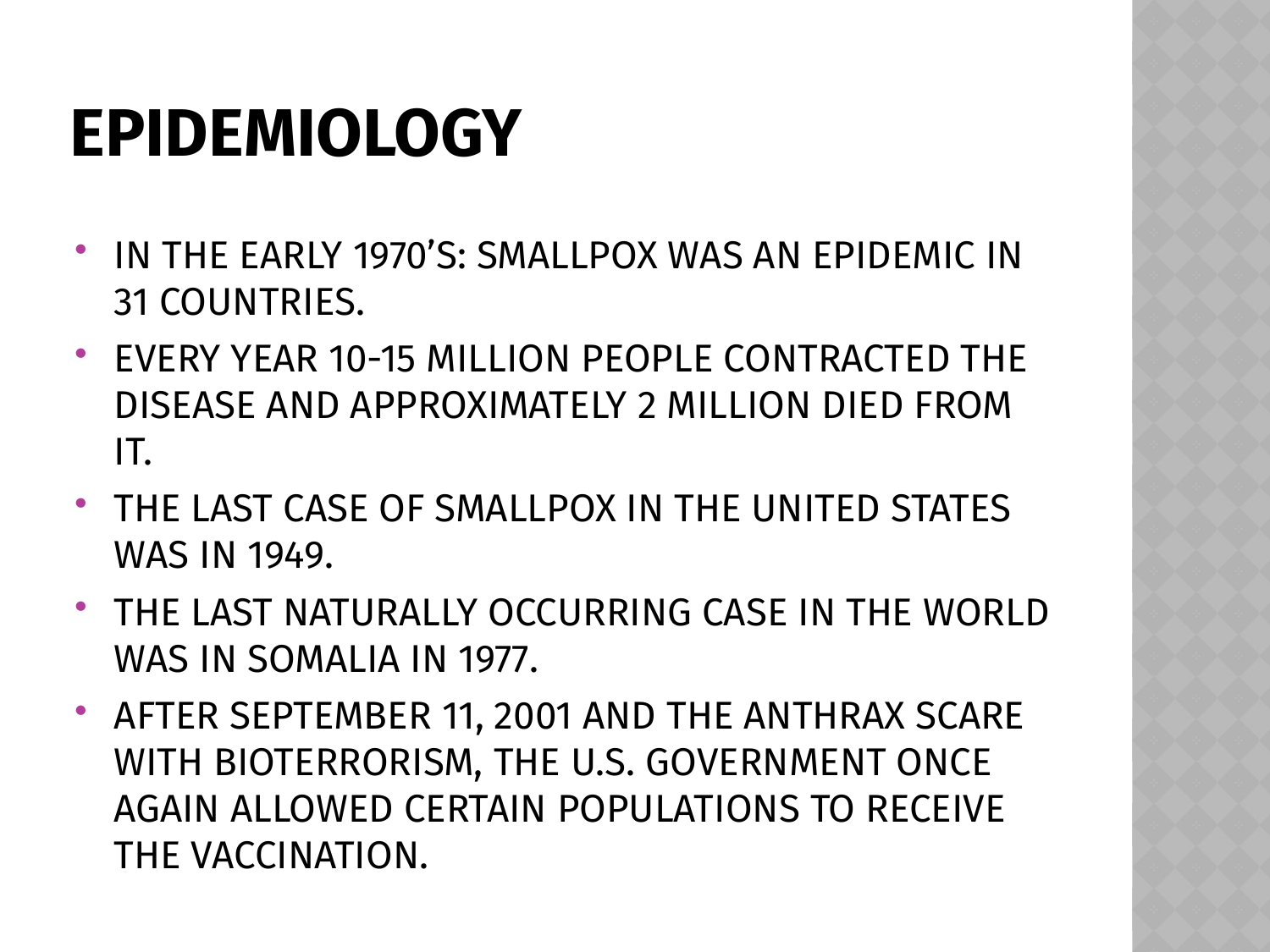

# Epidemiology
IN THE EARLY 1970’S: SMALLPOX WAS AN EPIDEMIC IN 31 COUNTRIES.
EVERY YEAR 10-15 MILLION PEOPLE CONTRACTED THE DISEASE AND APPROXIMATELY 2 MILLION DIED FROM IT.
The last case of smallpox in the United States was in 1949.
The last naturally occurring case in the world was in Somalia in 1977.
After September 11, 2001 and the anthrax scare with bioterrorism, the U.S. Government once again allowed certain populations to receive the vaccination.